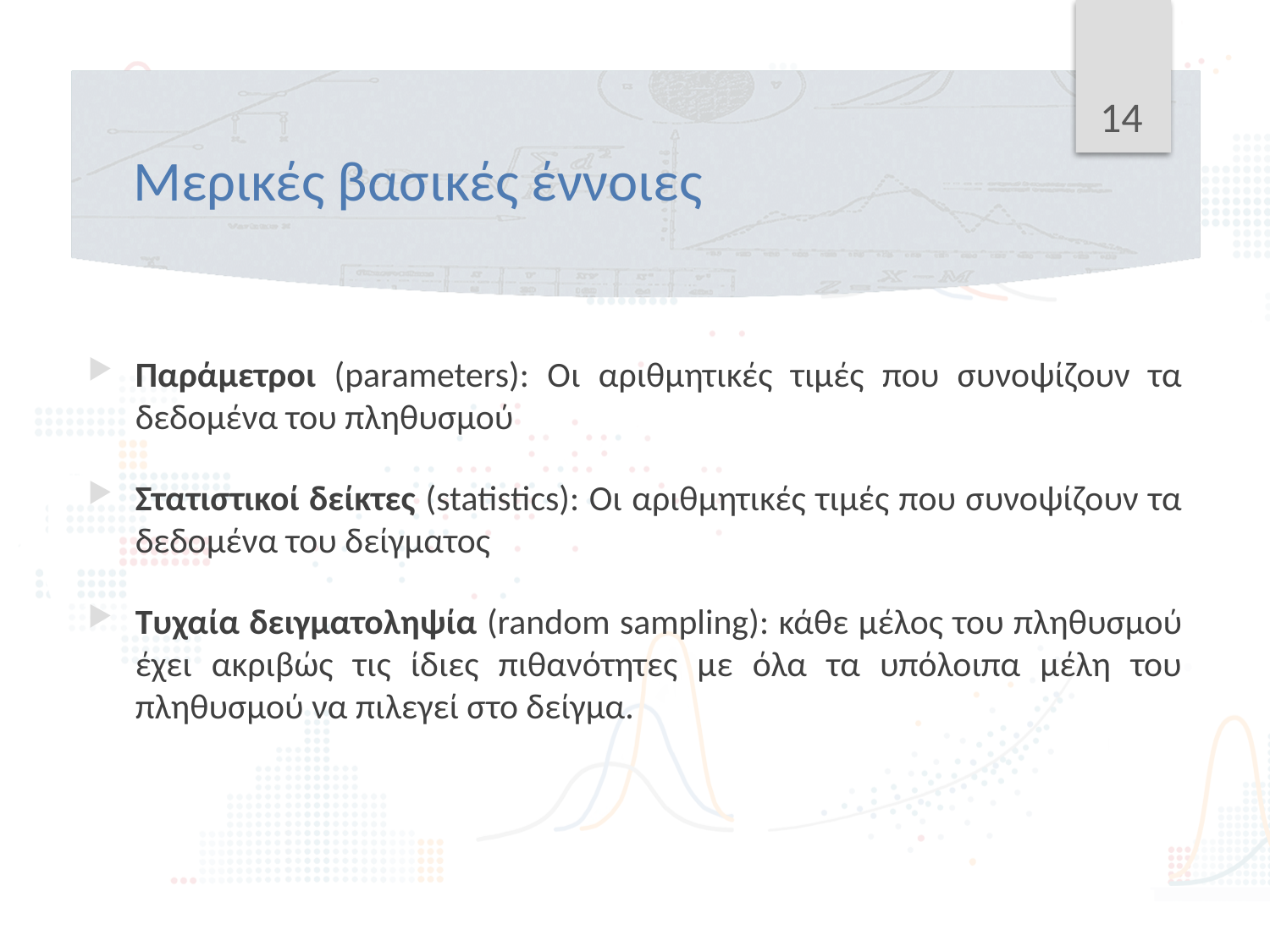

14
# Μερικές βασικές έννοιες
Παράμετροι (parameters): Οι αριθμητικές τιμές που συνοψίζουν τα δεδομένα του πληθυσμού
Στατιστικοί δείκτες (statistics): Οι αριθμητικές τιμές που συνοψίζουν τα δεδομένα του δείγματος
Τυχαία δειγματοληψία (random sampling): κάθε μέλος του πληθυσμού έχει ακριβώς τις ίδιες πιθανότητες με όλα τα υπόλοιπα μέλη του πληθυσμού να πιλεγεί στο δείγμα.